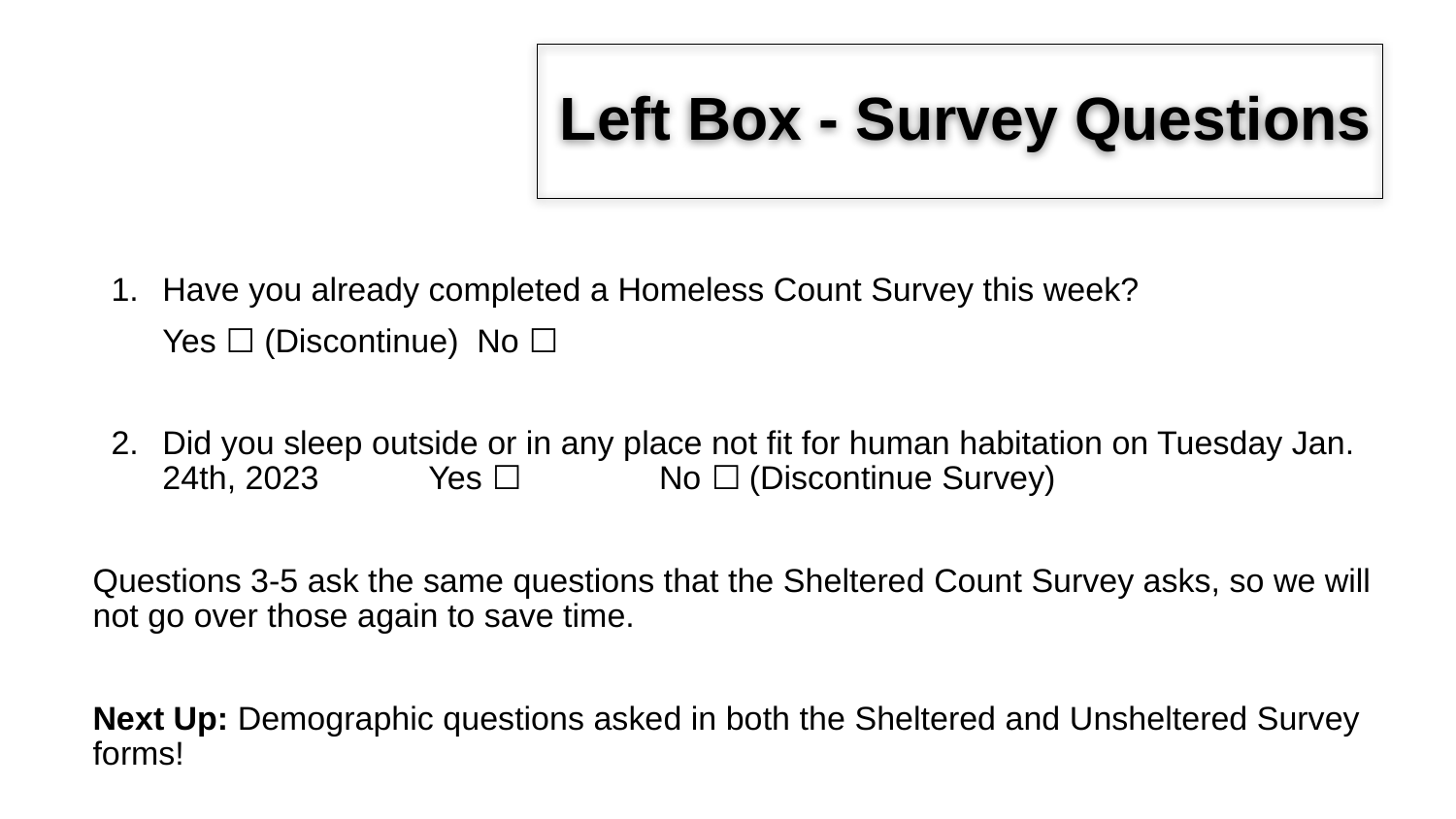

# Left Box - Survey Questions
Have you already completed a Homeless Count Survey this week?
Yes ☐ (Discontinue)  No ☐

Did you sleep outside or in any place not fit for human habitation on Tuesday Jan. 24th, 2023            Yes ☐               No ☐ (Discontinue Survey)

Questions 3-5 ask the same questions that the Sheltered Count Survey asks, so we will not go over those again to save time.

Next Up: Demographic questions asked in both the Sheltered and Unsheltered Survey forms!